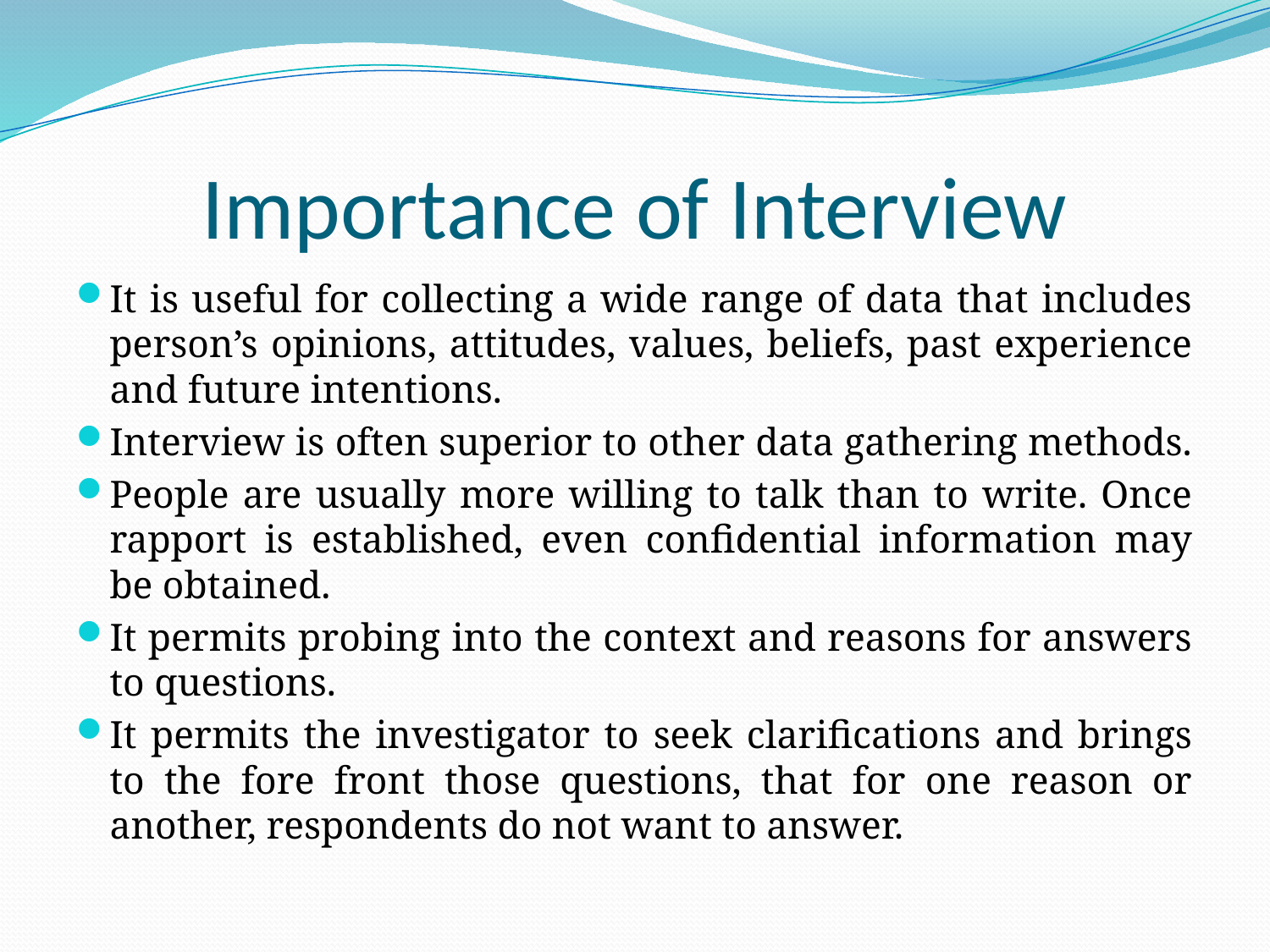

# Importance of Interview
It is useful for collecting a wide range of data that includes person’s opinions, attitudes, values, beliefs, past experience and future intentions.
Interview is often superior to other data gathering methods.
People are usually more willing to talk than to write. Once rapport is established, even confidential information may be obtained.
It permits probing into the context and reasons for answers to questions.
It permits the investigator to seek clarifications and brings to the fore front those questions, that for one reason or another, respondents do not want to answer.